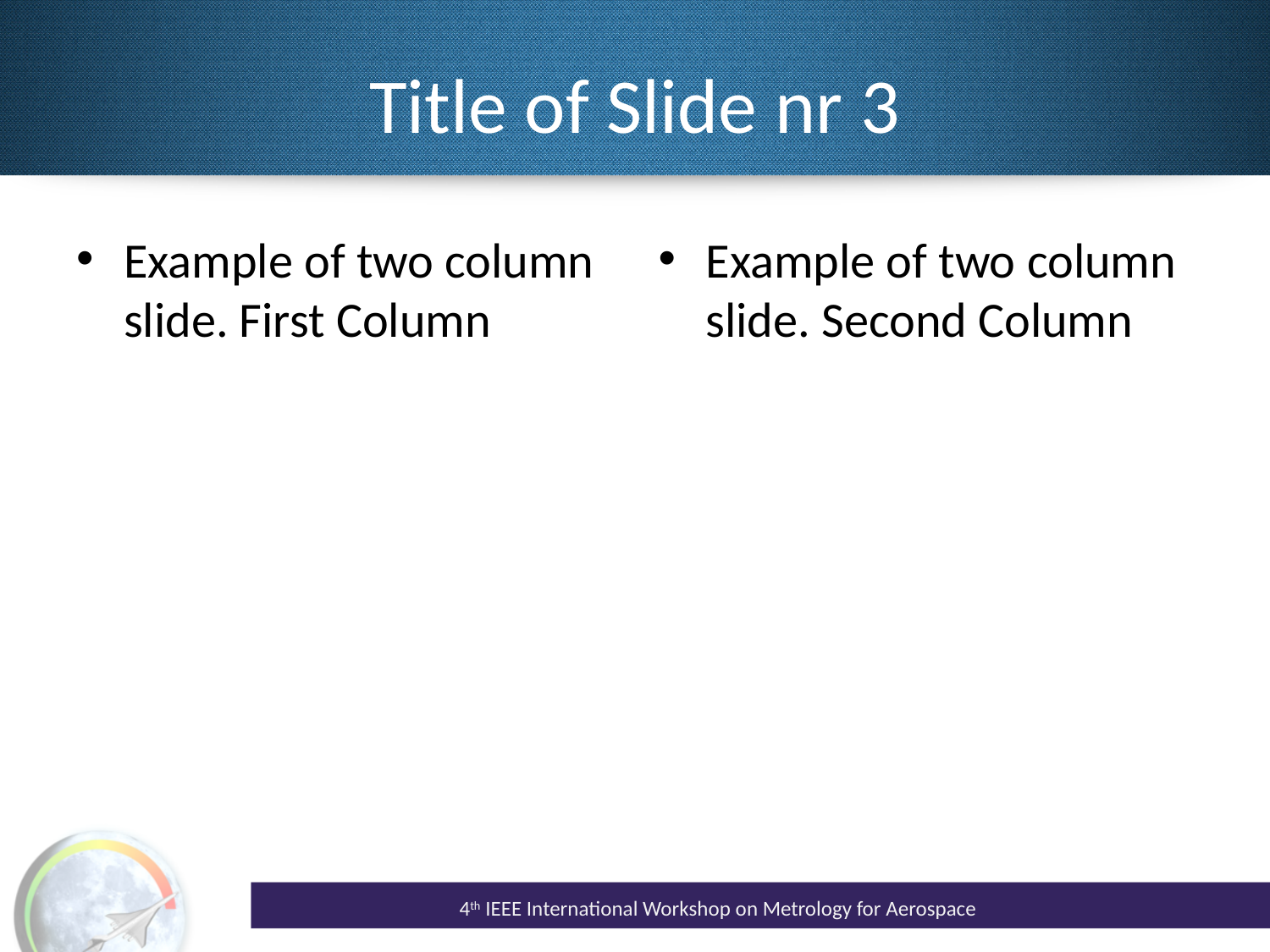

# Title of Slide nr 3
Example of two column slide. First Column
Example of two column slide. Second Column
4th IEEE International Workshop on Metrology for Aerospace